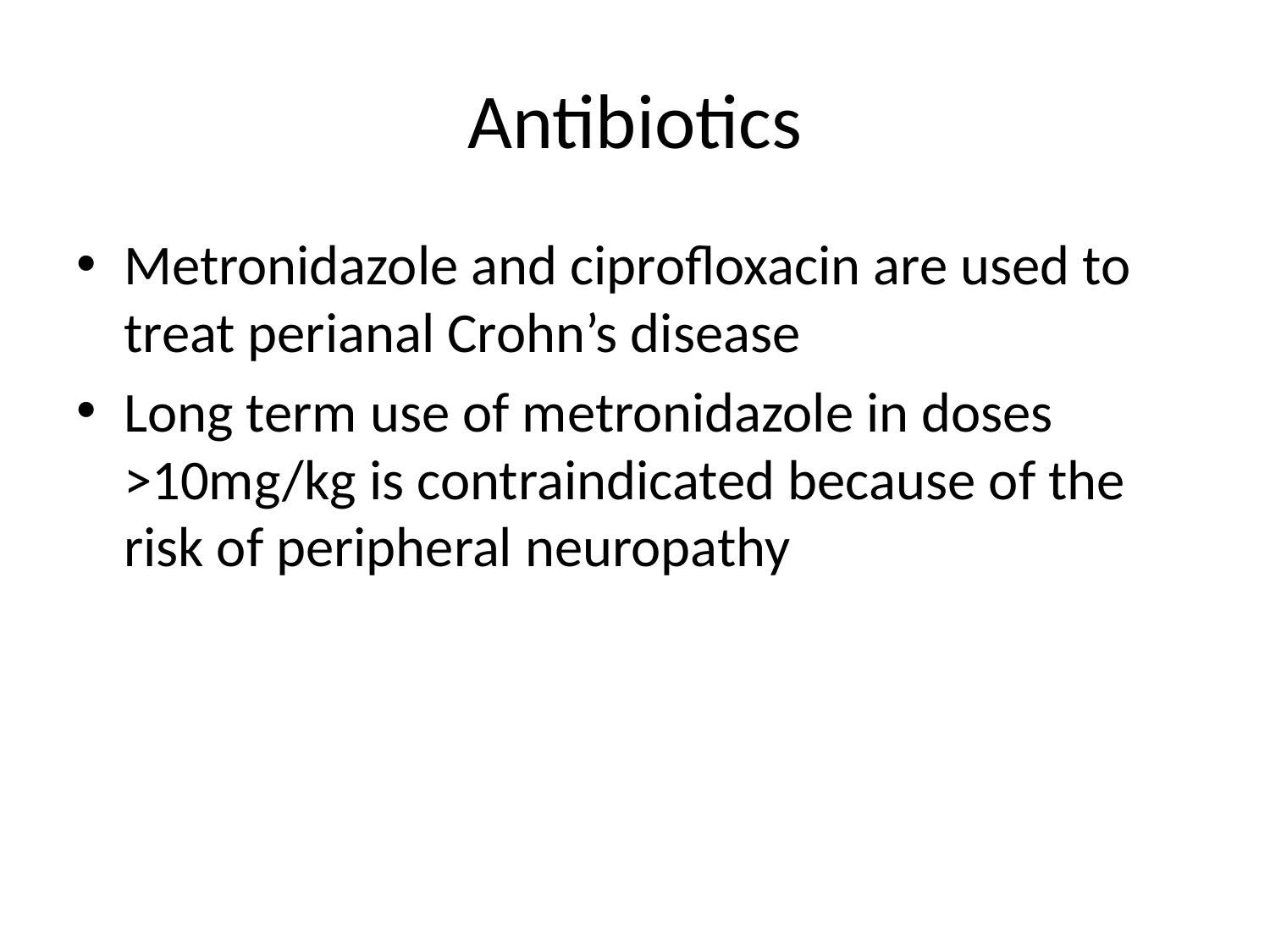

# Antibiotics
Metronidazole and ciprofloxacin are used to treat perianal Crohn’s disease
Long term use of metronidazole in doses >10mg/kg is contraindicated because of the risk of peripheral neuropathy